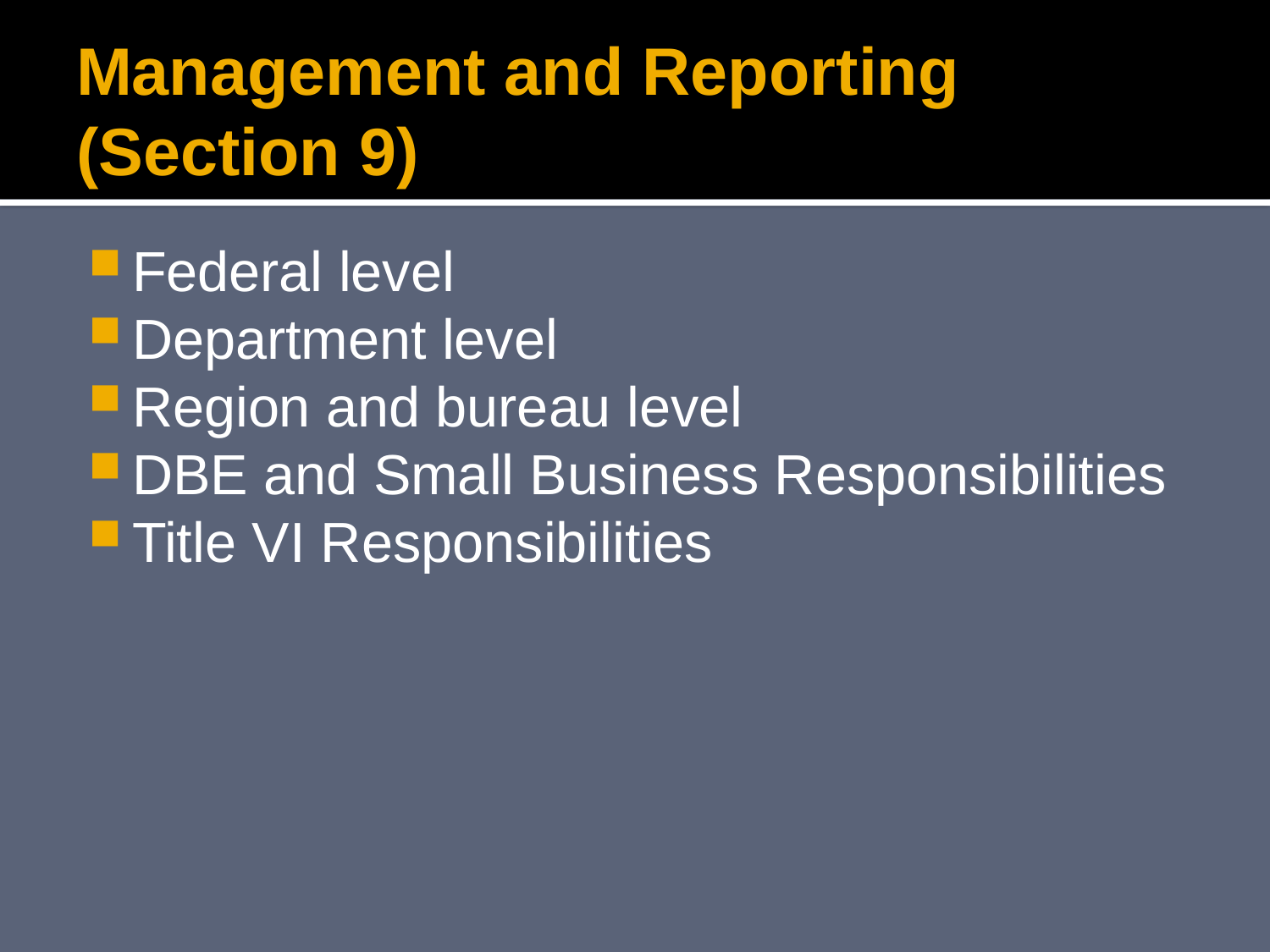

# Management and Reporting (Section 9)
Federal level
Department level
Region and bureau level
DBE and Small Business Responsibilities
Title VI Responsibilities